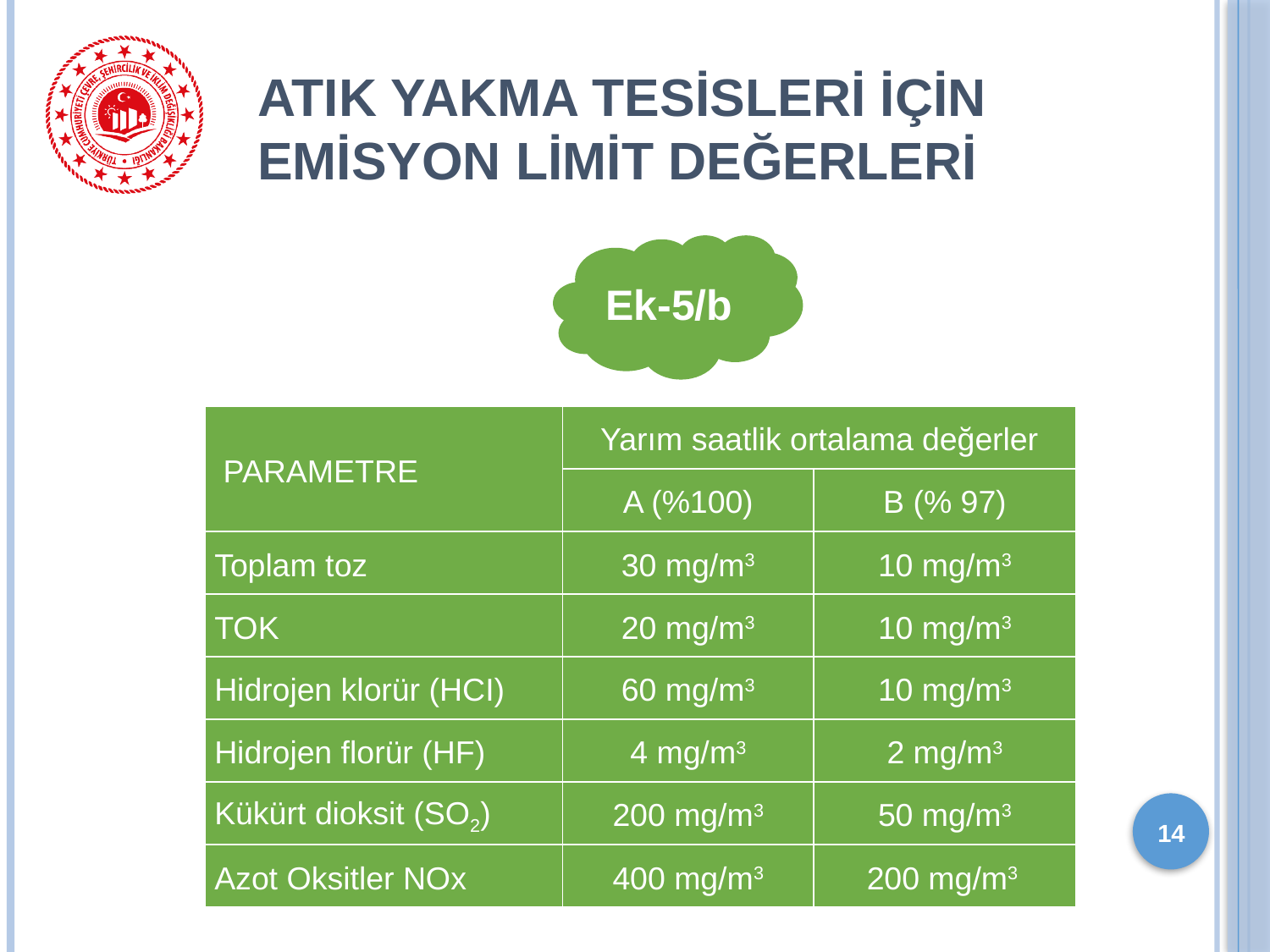

# ATIK YAKMA TESİSLERİ İÇİN EMİSYON LİMİT DEĞERLERİ
Ek-5/b
| PARAMETRE | Yarım saatlik ortalama değerler |  |
| --- | --- | --- |
|  | A (%100) | B (% 97) |
| Toplam toz | 30 mg/m3 | 10 mg/m3 |
| TOK | 20 mg/m3 | 10 mg/m3 |
| Hidrojen klorür (HCI) | 60 mg/m3 | 10 mg/m3 |
| Hidrojen florür (HF) | 4 mg/m3 | 2 mg/m3 |
| Kükürt dioksit (SO2) | 200 mg/m3 | 50 mg/m3 |
| Azot Oksitler NOx | 400 mg/m3 | 200 mg/m3 |
14